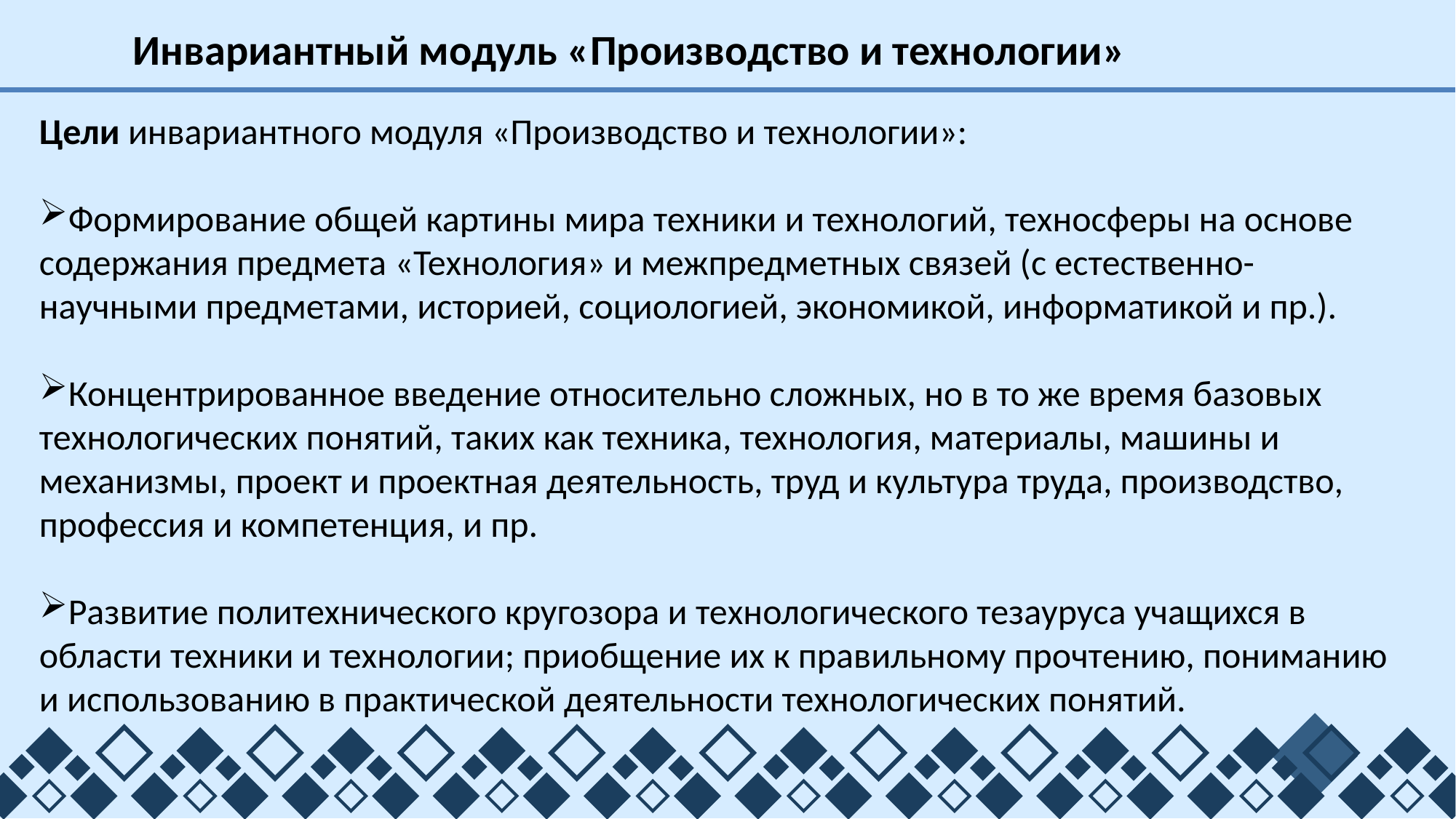

Инвариантный модуль «Производство и технологии»
Цели инвариантного модуля «Производство и технологии»:

Формирование общей картины мира техники и технологий, техносферы на основе содержания предмета «Технология» и межпредметных связей (с естественно-научными предметами, историей, социологией, экономикой, информатикой и пр.).

Концентрированное введение относительно сложных, но в то же время базовых технологических понятий, таких как техника, технология, материалы, машины и механизмы, проект и проектная деятельность, труд и культура труда, производство, профессия и компетенция, и пр.

Развитие политехнического кругозора и технологического тезауруса учащихся в области техники и технологии; приобщение их к правильному прочтению, пониманию и использованию в практической деятельности технологических понятий.